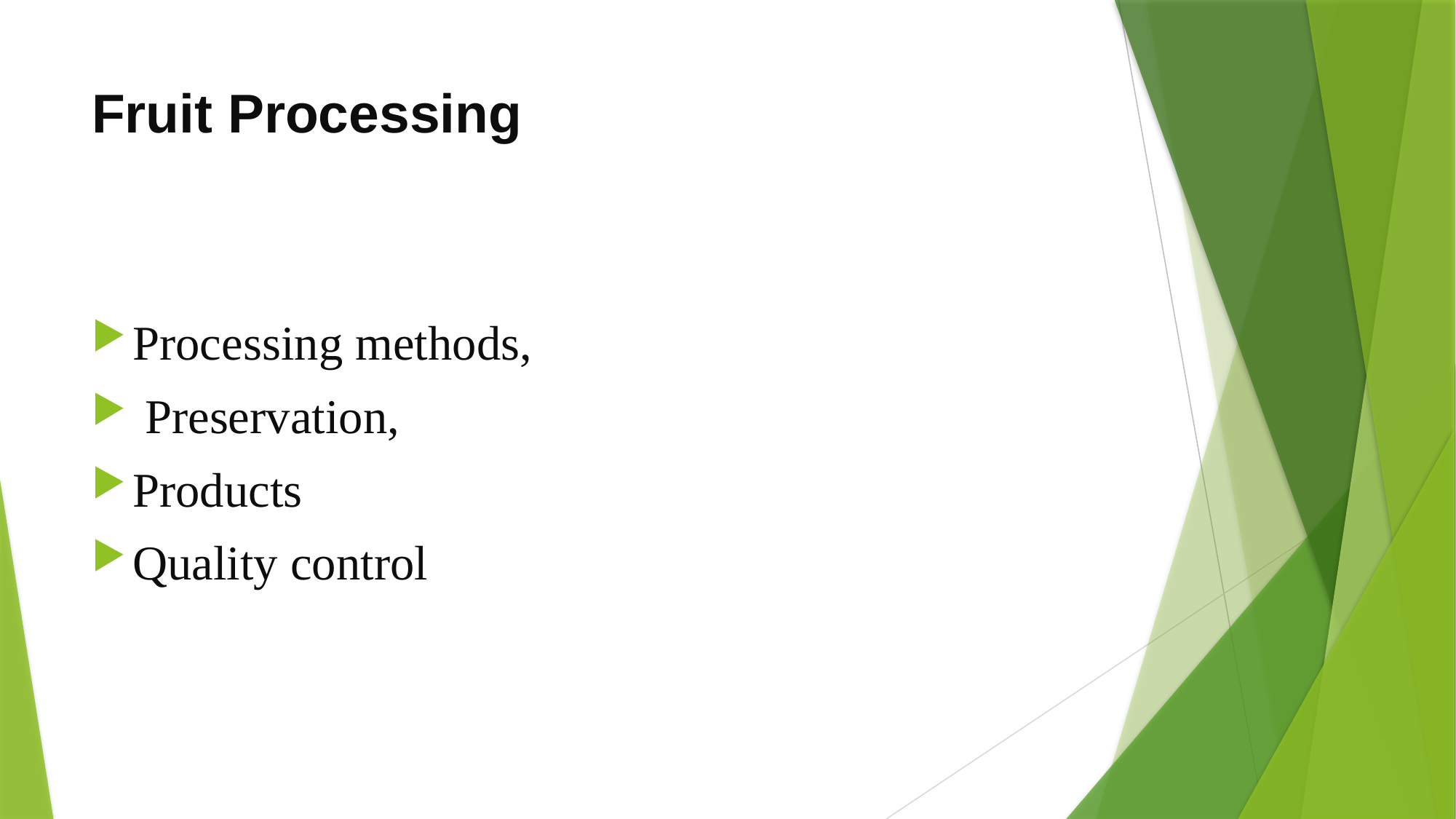

# Fruit Processing

Processing methods,
 Preservation,
Products
Quality control